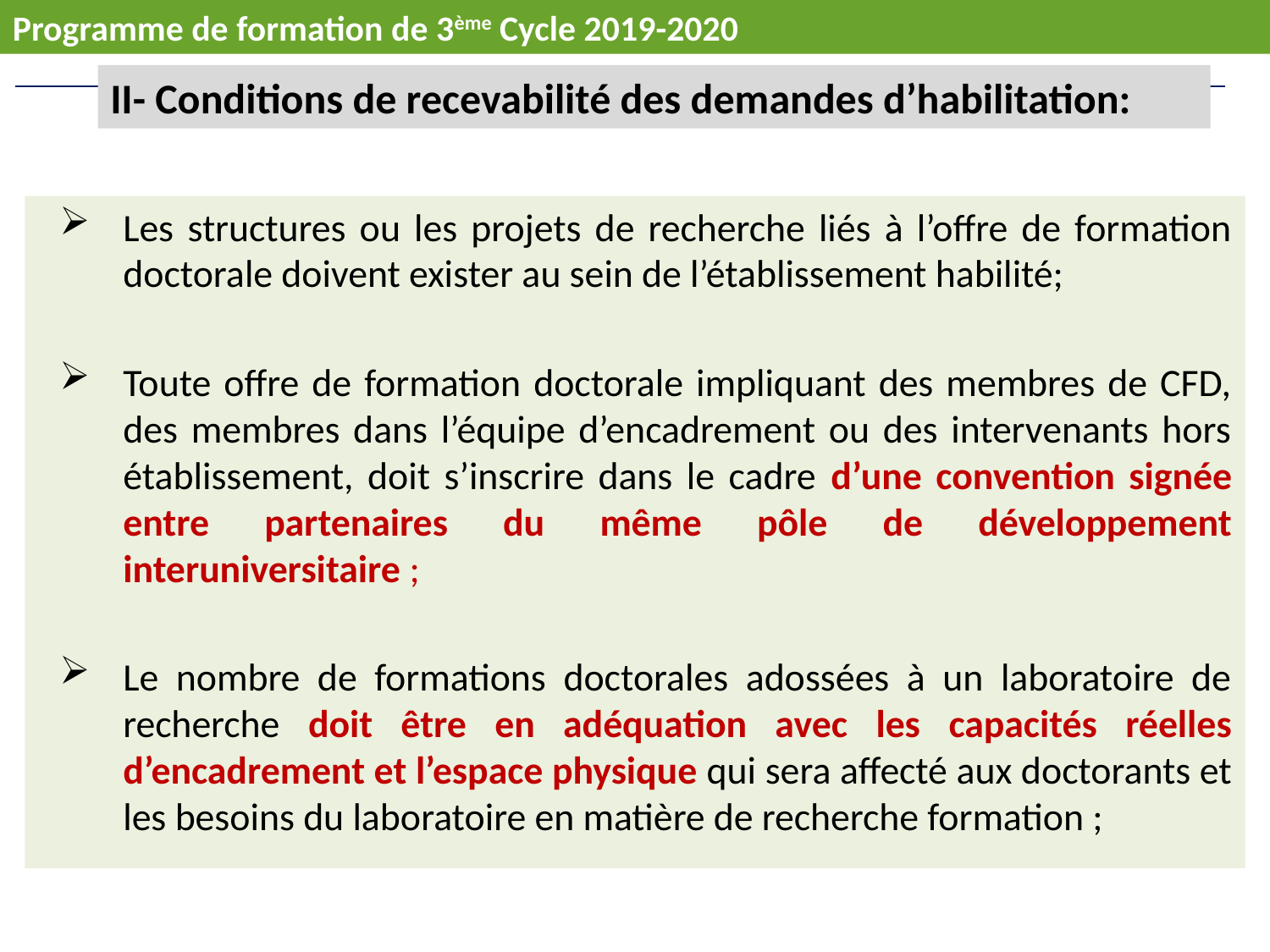

Programme de formation de 3ème Cycle 2019-2020
II- Conditions de recevabilité des demandes d’habilitation:
Les structures ou les projets de recherche liés à l’offre de formation doctorale doivent exister au sein de l’établissement habilité;

Toute offre de formation doctorale impliquant des membres de CFD, des membres dans l’équipe d’encadrement ou des intervenants hors établissement, doit s’inscrire dans le cadre d’une convention signée entre partenaires du même pôle de développement interuniversitaire ;

Le nombre de formations doctorales adossées à un laboratoire de recherche doit être en adéquation avec les capacités réelles d’encadrement et l’espace physique qui sera affecté aux doctorants et les besoins du laboratoire en matière de recherche formation ;
10